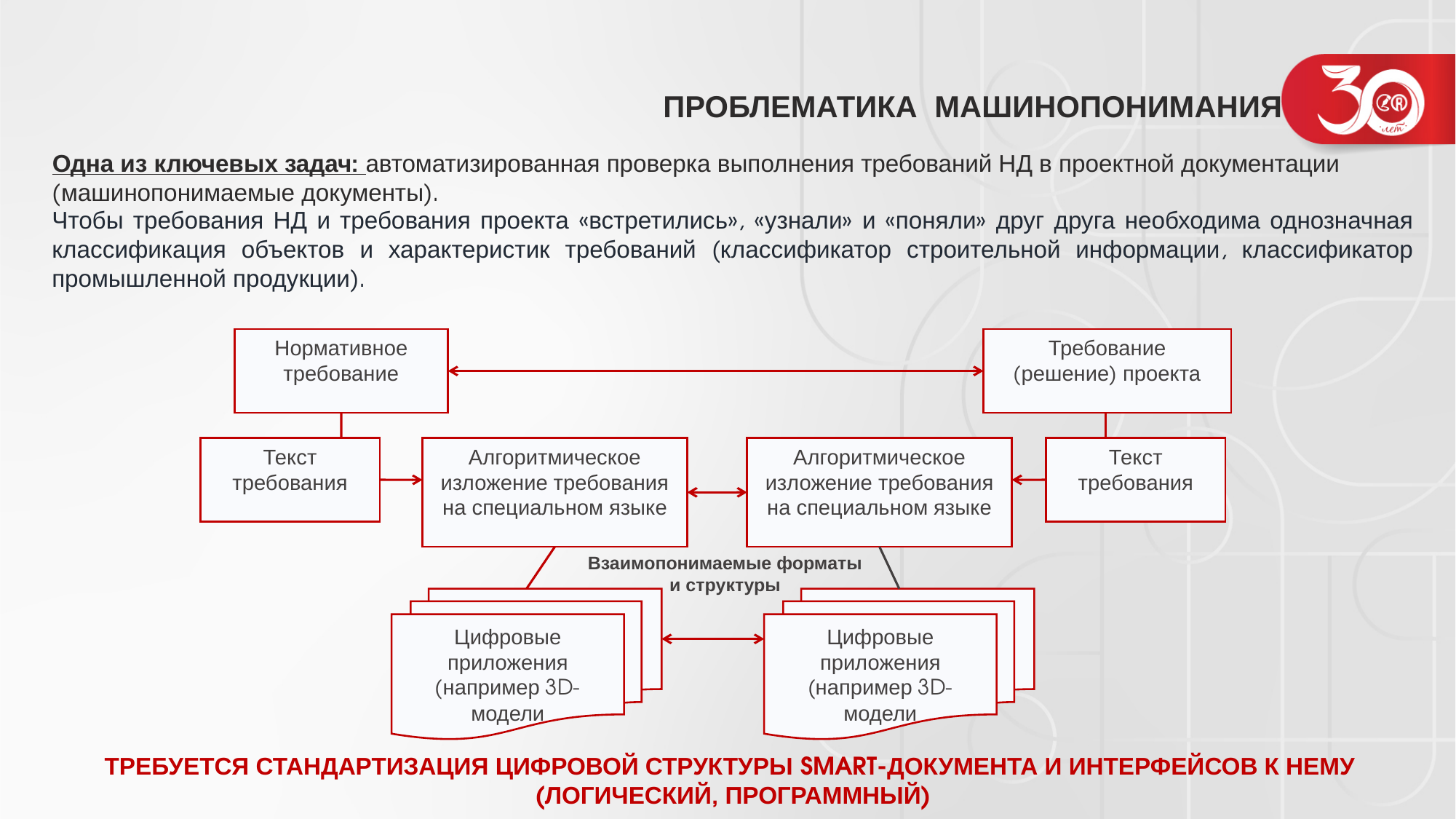

ПРОБЛЕМАТИКА  МАШИНОПОНИМАНИЯ
Одна из ключевых задач: автоматизированная проверка выполнения требований НД в проектной документации (машинопонимаемые документы).
Чтобы требования НД и требования проекта «встретились», «узнали» и «поняли» друг друга необходима однозначная классификация объектов и характеристик требований (классификатор строительной информации, классификатор промышленной продукции).
Нормативное требование
Требование (решение) проекта
Текст требования
Алгоритмическое изложение требования на специальном языке
Алгоритмическое изложение требования на специальном языке
Текст требования
Взаимопонимаемые форматы
и структуры

Цифровые приложения (например 3D-модели
Цифровые приложения (например 3D-модели
ТРЕБУЕТСЯ СТАНДАРТИЗАЦИЯ ЦИФРОВОЙ СТРУКТУРЫ SMART-ДОКУМЕНТА И ИНТЕРФЕЙСОВ К НЕМУ
(ЛОГИЧЕСКИЙ, ПРОГРАММНЫЙ)